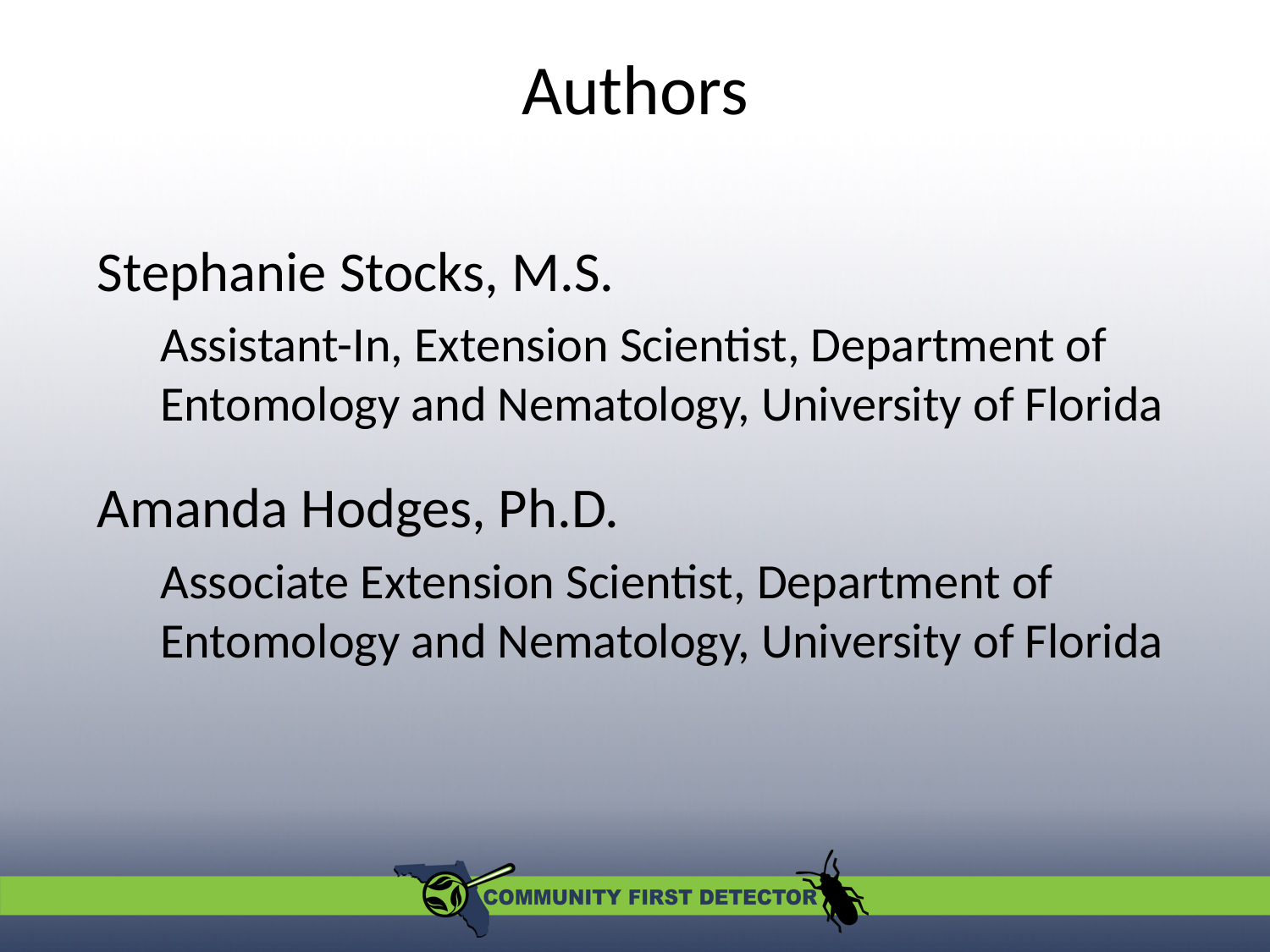

# Authors
Stephanie Stocks, M.S.
Assistant-In, Extension Scientist, Department of Entomology and Nematology, University of Florida

Amanda Hodges, Ph.D.
Associate Extension Scientist, Department of Entomology and Nematology, University of Florida